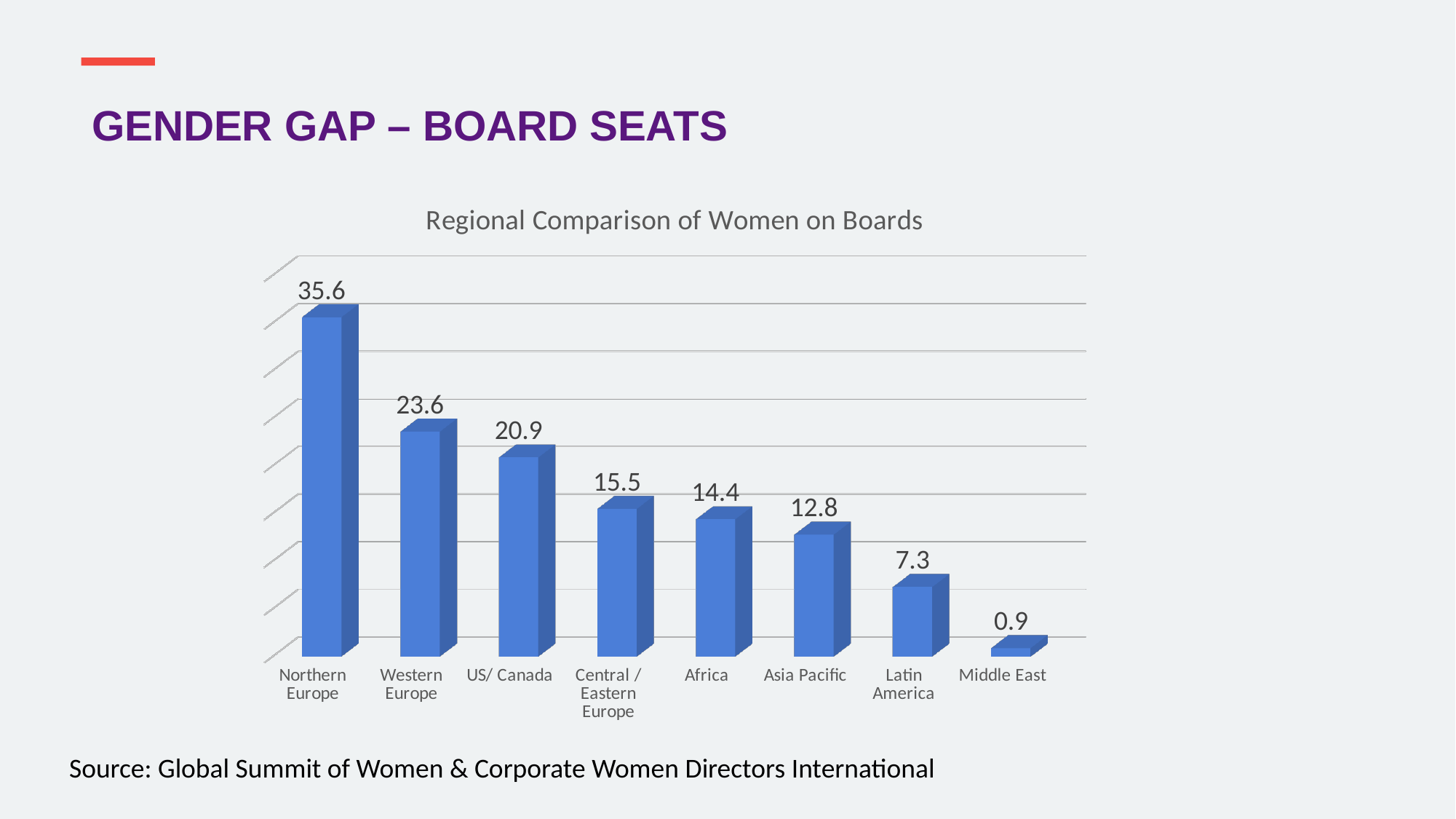

GENDER GAP – BOARD SEATS

[unsupported chart]

Source: Global Summit of Women & Corporate Women Directors International